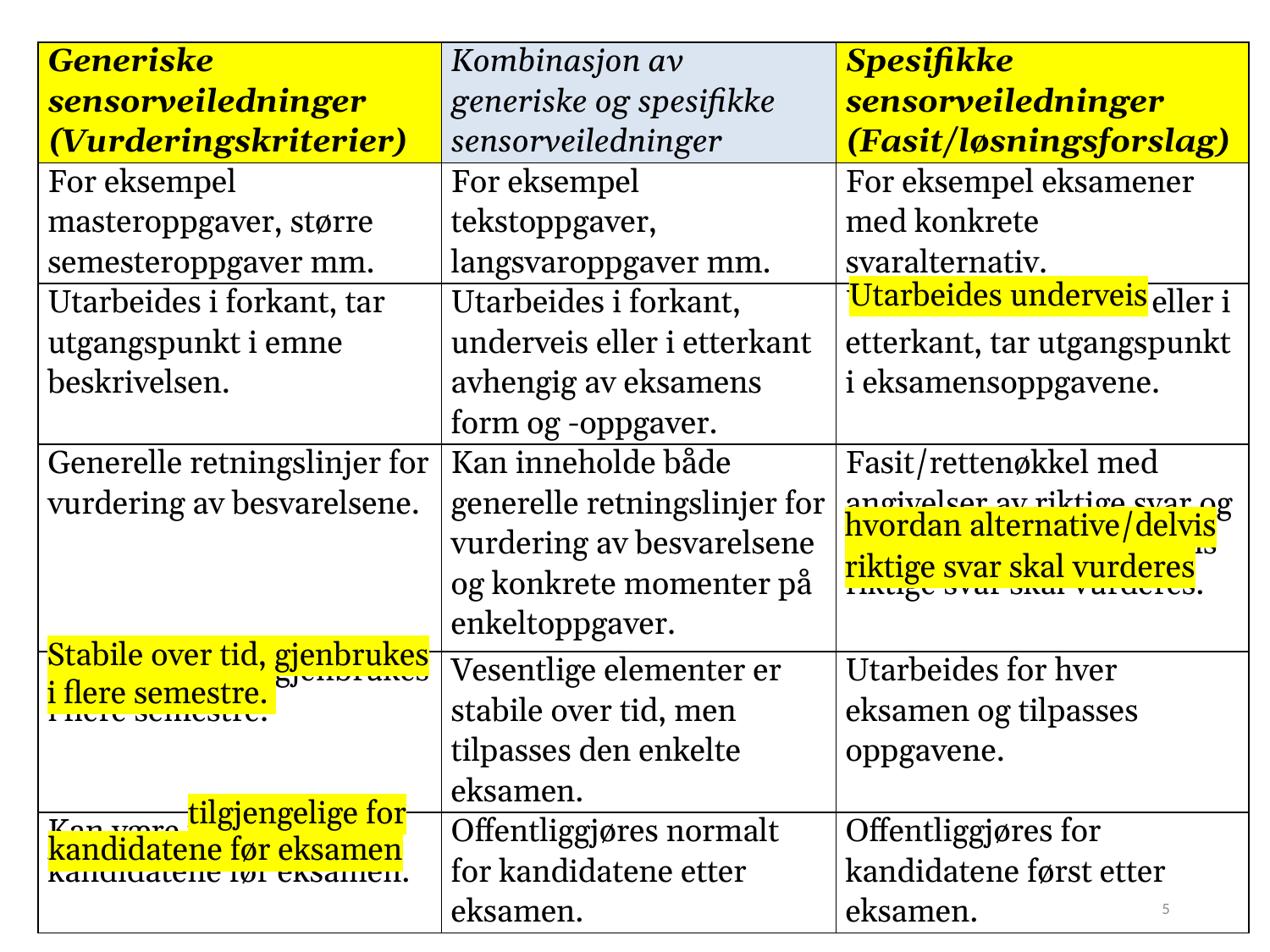

| Generiske sensorveiledninger (Vurderingskriterier) | Kombinasjon av generiske og spesifikke sensorveiledninger | Spesifikke sensorveiledninger (Fasit/løsningsforslag) |
| --- | --- | --- |
| For eksempel masteroppgaver, større semesteroppgaver mm. | For eksempel tekstoppgaver, langsvaroppgaver mm. | For eksempel eksamener med konkrete svaralternativ. |
| Utarbeides i forkant, tar utgangs­punkt i emne­beskrivelsen. | Utarbeides i forkant, underveis eller i etter­kant avhengig av eksamens­form og -oppgaver. | Utarbeides underveis eller i etterkant, tar utgangs­punkt i eksamens­oppgavene. |
| Generelle retnings­linjer for vurdering av besvarelsene. | Kan inneholde både generelle retningslinjer for vurdering av besvarelsene og konkrete momenter på enkelt­oppgaver. | Fasit/rettenøkkel med angivelser av riktige svar og hvordan alternative/delvis riktige svar skal vurderes. |
| Stabile over tid, gjenbrukes i flere semestre. | Vesentlige elementer er stabile over tid, men tilpasses den enkelte eksamen. | Utarbeides for hver eksamen og tilpasses oppgavene. |
| Kan være tilgjengelige for kandidatene før eksamen. | Offentliggjøres normalt for kandidatene etter eksamen. | Offentliggjøres for kandidatene først etter eksamen. |
Utarbeides underveis

hvordan alternative/delvis riktige svar skal vurderes
Stabile over tid, gjenbrukes
i flere semestre.

tilgjengelige for
kandidatene før eksamen
5